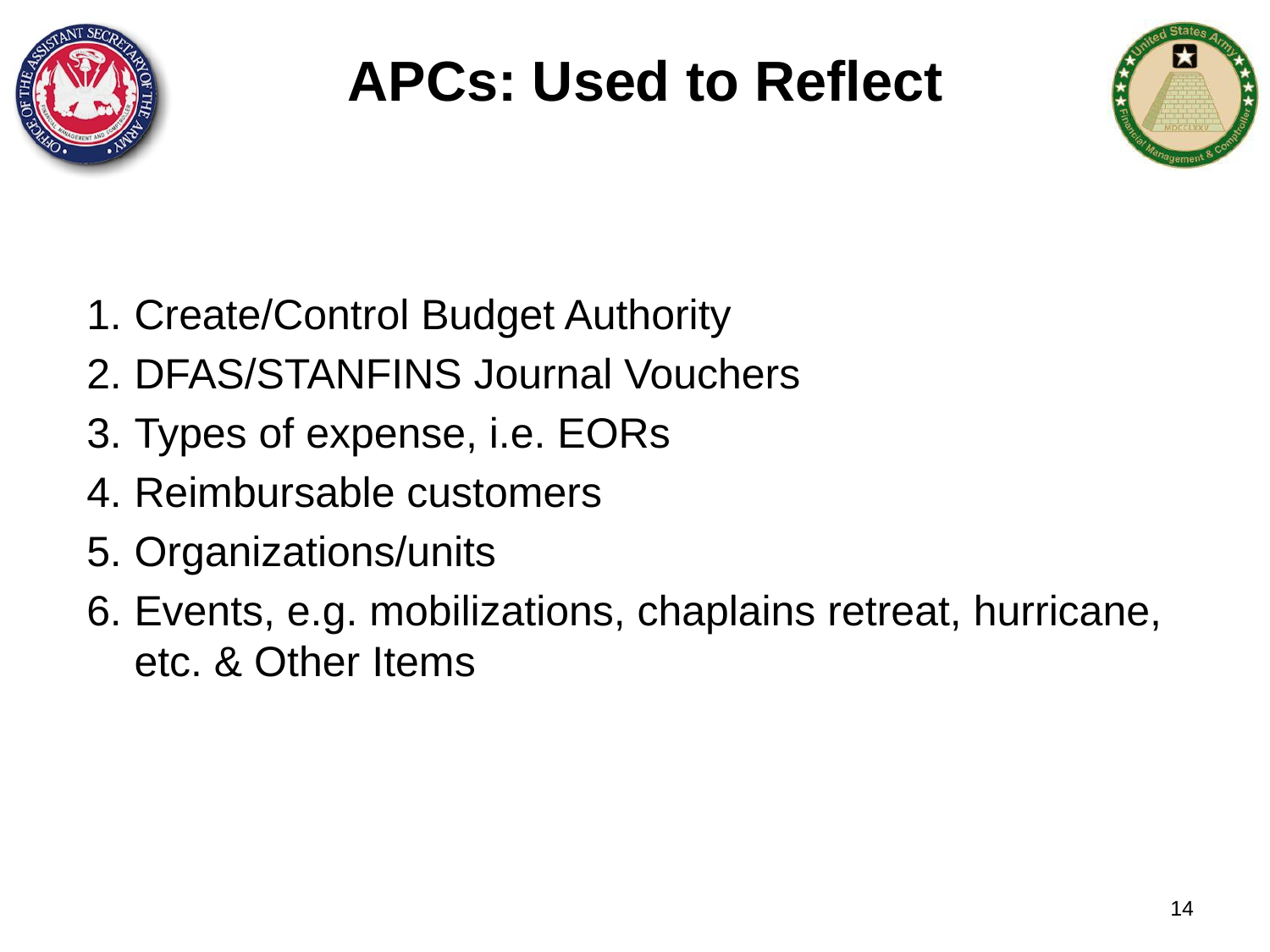

# APCs: Used to Reflect

Create/Control Budget Authority
DFAS/STANFINS Journal Vouchers
Types of expense, i.e. EORs
Reimbursable customers
Organizations/units
Events, e.g. mobilizations, chaplains retreat, hurricane, etc. & Other Items

14